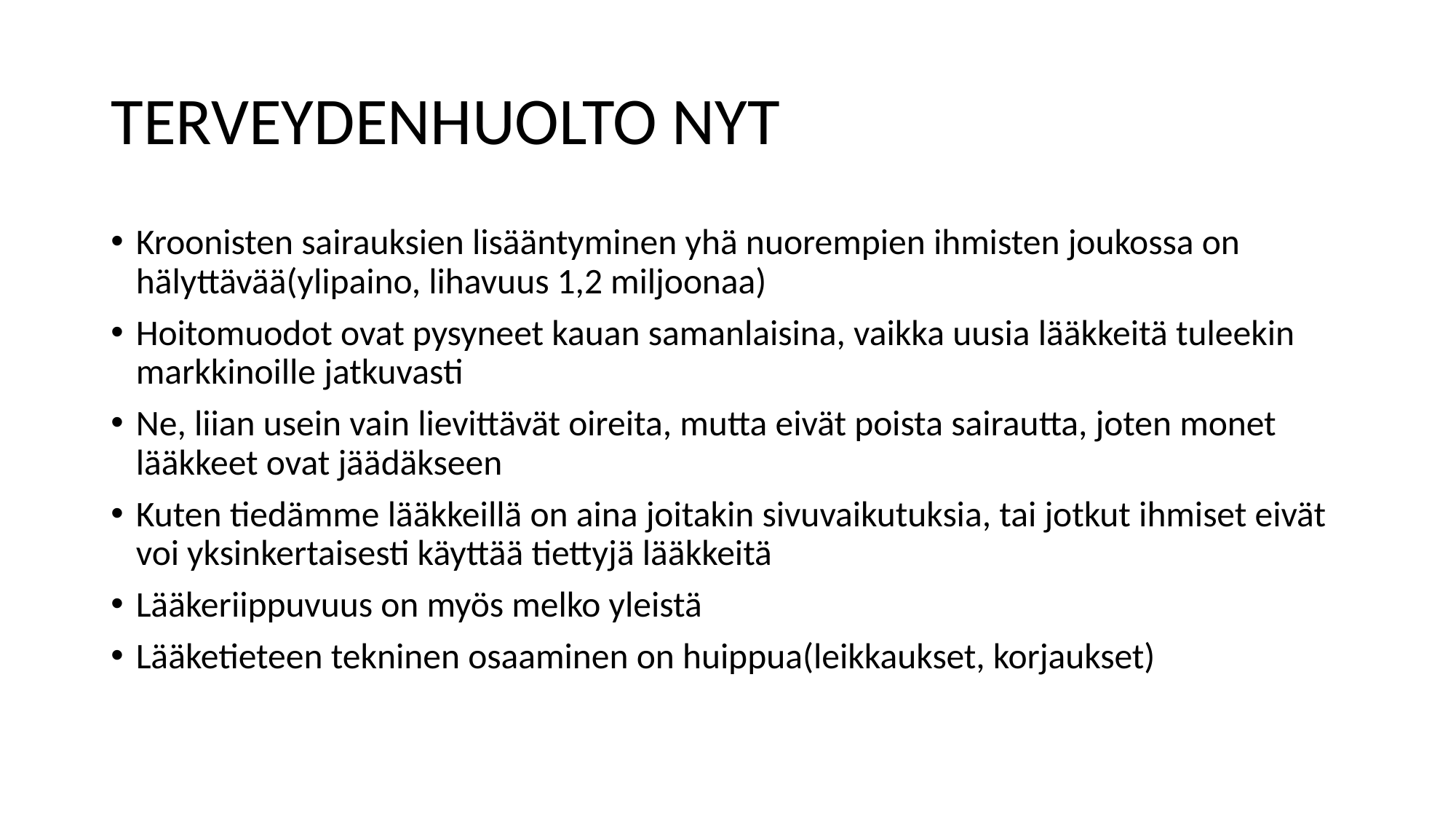

# TERVEYDENHUOLTO NYT
Kroonisten sairauksien lisääntyminen yhä nuorempien ihmisten joukossa on hälyttävää(ylipaino, lihavuus 1,2 miljoonaa)
Hoitomuodot ovat pysyneet kauan samanlaisina, vaikka uusia lääkkeitä tuleekin markkinoille jatkuvasti
Ne, liian usein vain lievittävät oireita, mutta eivät poista sairautta, joten monet lääkkeet ovat jäädäkseen
Kuten tiedämme lääkkeillä on aina joitakin sivuvaikutuksia, tai jotkut ihmiset eivät voi yksinkertaisesti käyttää tiettyjä lääkkeitä
Lääkeriippuvuus on myös melko yleistä
Lääketieteen tekninen osaaminen on huippua(leikkaukset, korjaukset)